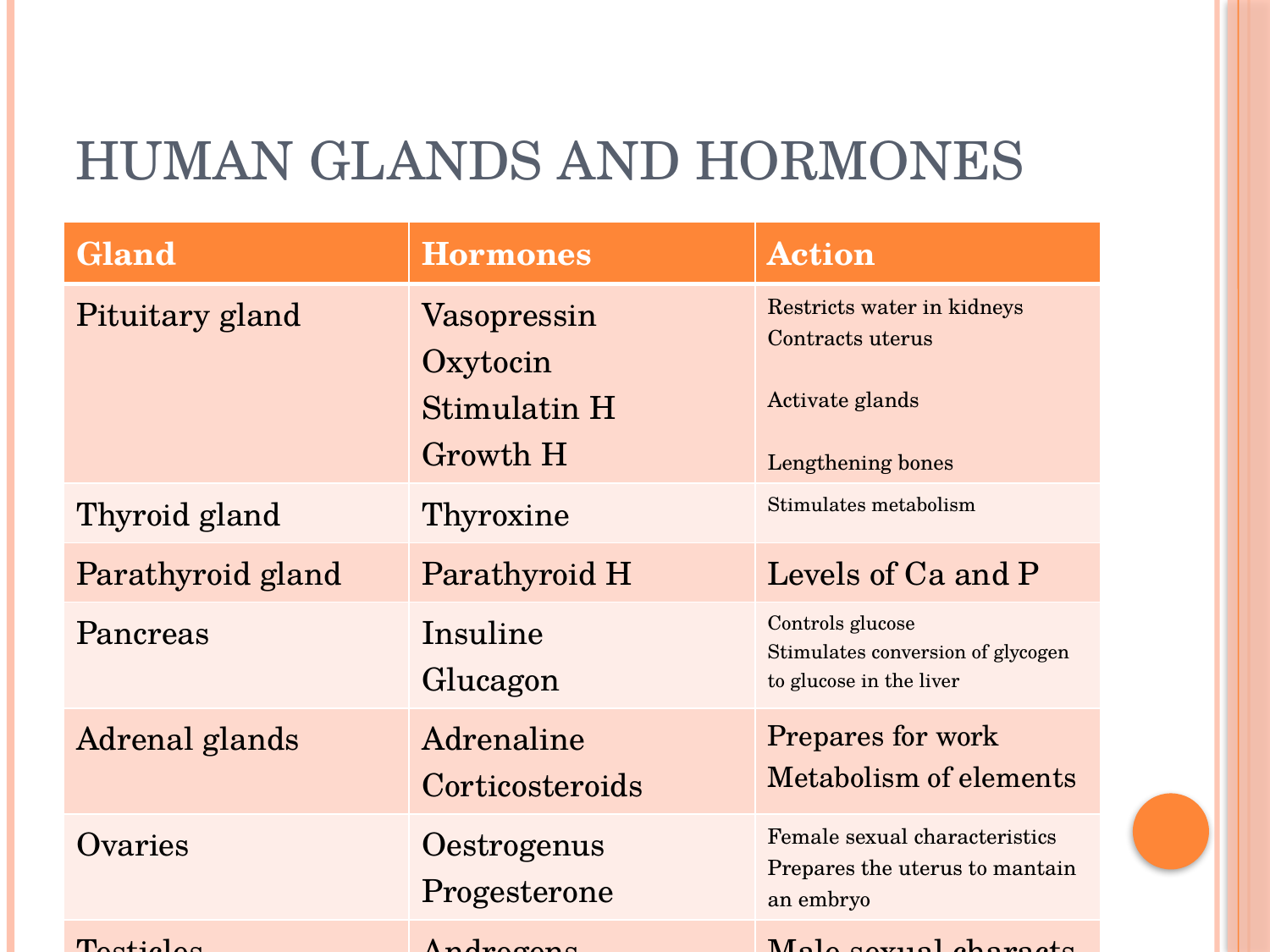

# Human glands and hormones
| Gland | Hormones | Action |
| --- | --- | --- |
| Pituitary gland | Vasopressin Oxytocin Stimulatin H Growth H | Restricts water in kidneys Contracts uterus Activate glands Lengthening bones |
| Thyroid gland | Thyroxine | Stimulates metabolism |
| Parathyroid gland | Parathyroid H | Levels of Ca and P |
| Pancreas | Insuline Glucagon | Controls glucose Stimulates conversion of glycogen to glucose in the liver |
| Adrenal glands | Adrenaline Corticosteroids | Prepares for work Metabolism of elements |
| Ovaries | Oestrogenus Progesterone | Female sexual characteristics Prepares the uterus to mantain an embryo |
| Testicles | Androgens | Male sexual characts. |